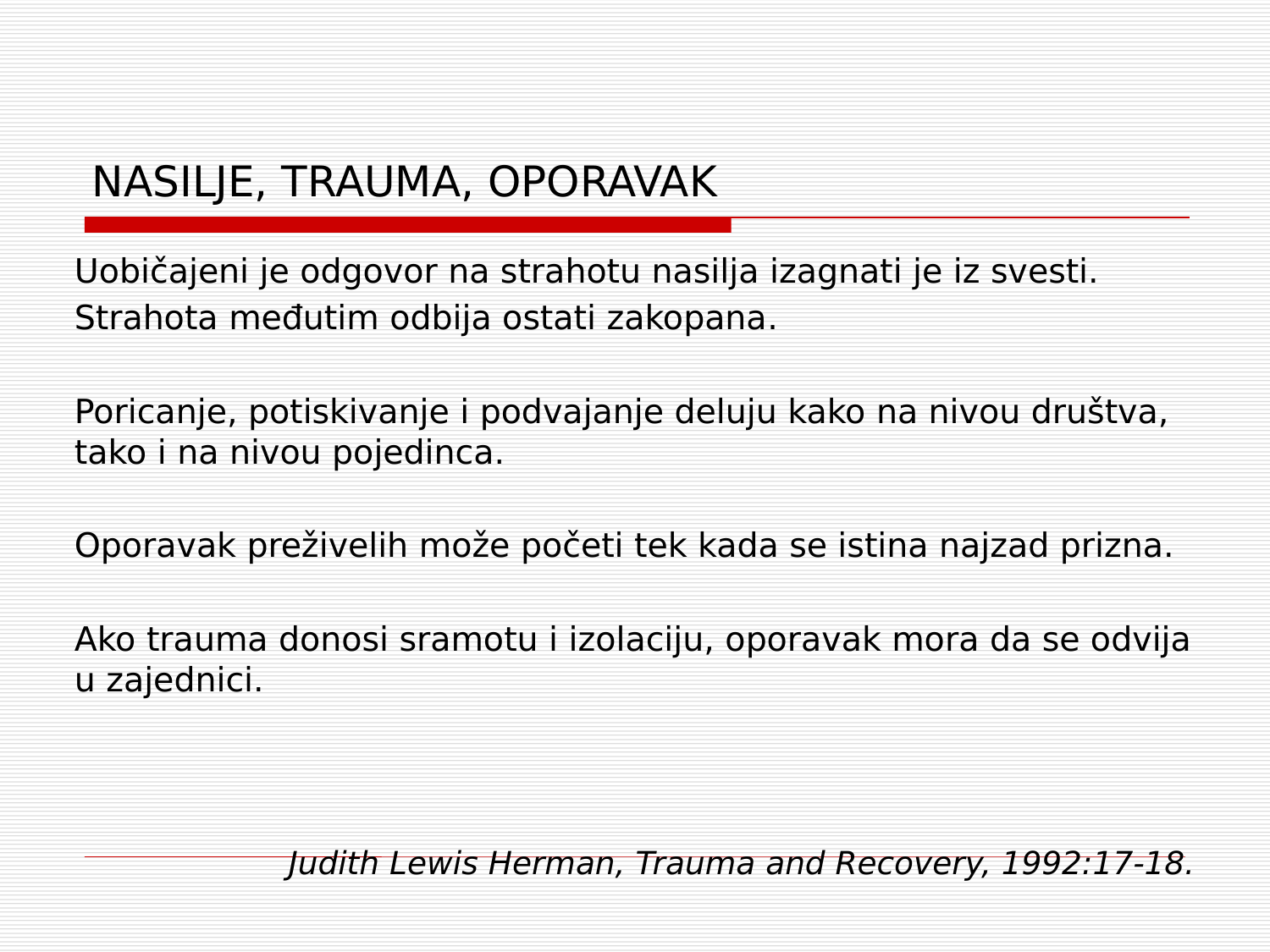

# NASILJE, TRAUMA, OPORAVAK
Uobičajeni je odgovor na strahotu nasilja izagnati je iz svesti.
Strahota međutim odbija ostati zakopana.

Poricanje, potiskivanje i podvajanje deluju kako na nivou društva, tako i na nivou pojedinca.

Oporavak preživelih može početi tek kada se istina najzad prizna.

Ako trauma donosi sramotu i izolaciju, oporavak mora da se odvija u zajednici.

Judith Lewis Herman, Trauma and Recovery, 1992:17-18.